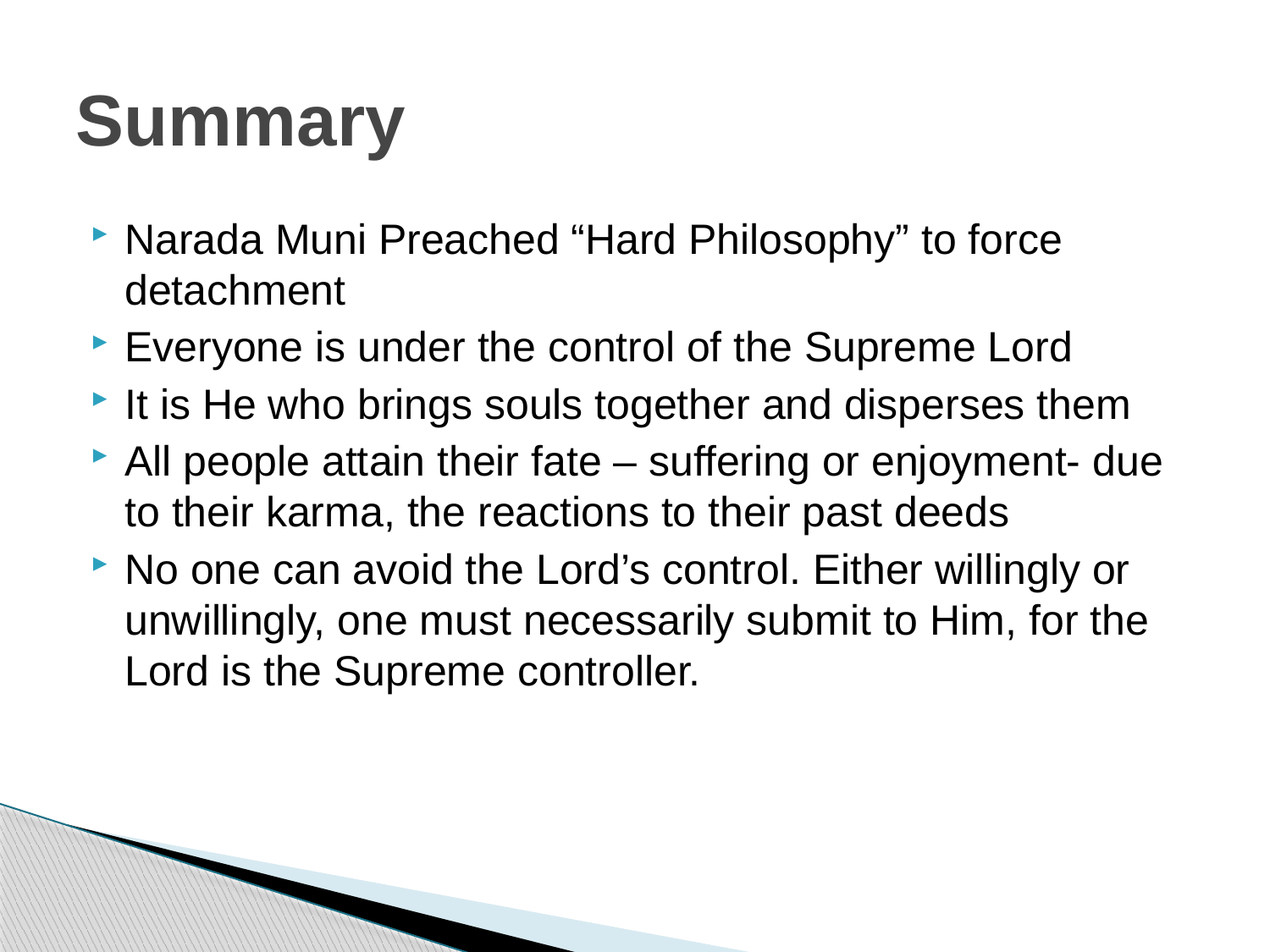

# Summary
Narada Muni Preached “Hard Philosophy” to force detachment
Everyone is under the control of the Supreme Lord
It is He who brings souls together and disperses them
All people attain their fate – suffering or enjoyment- due to their karma, the reactions to their past deeds
No one can avoid the Lord’s control. Either willingly or unwillingly, one must necessarily submit to Him, for the Lord is the Supreme controller.